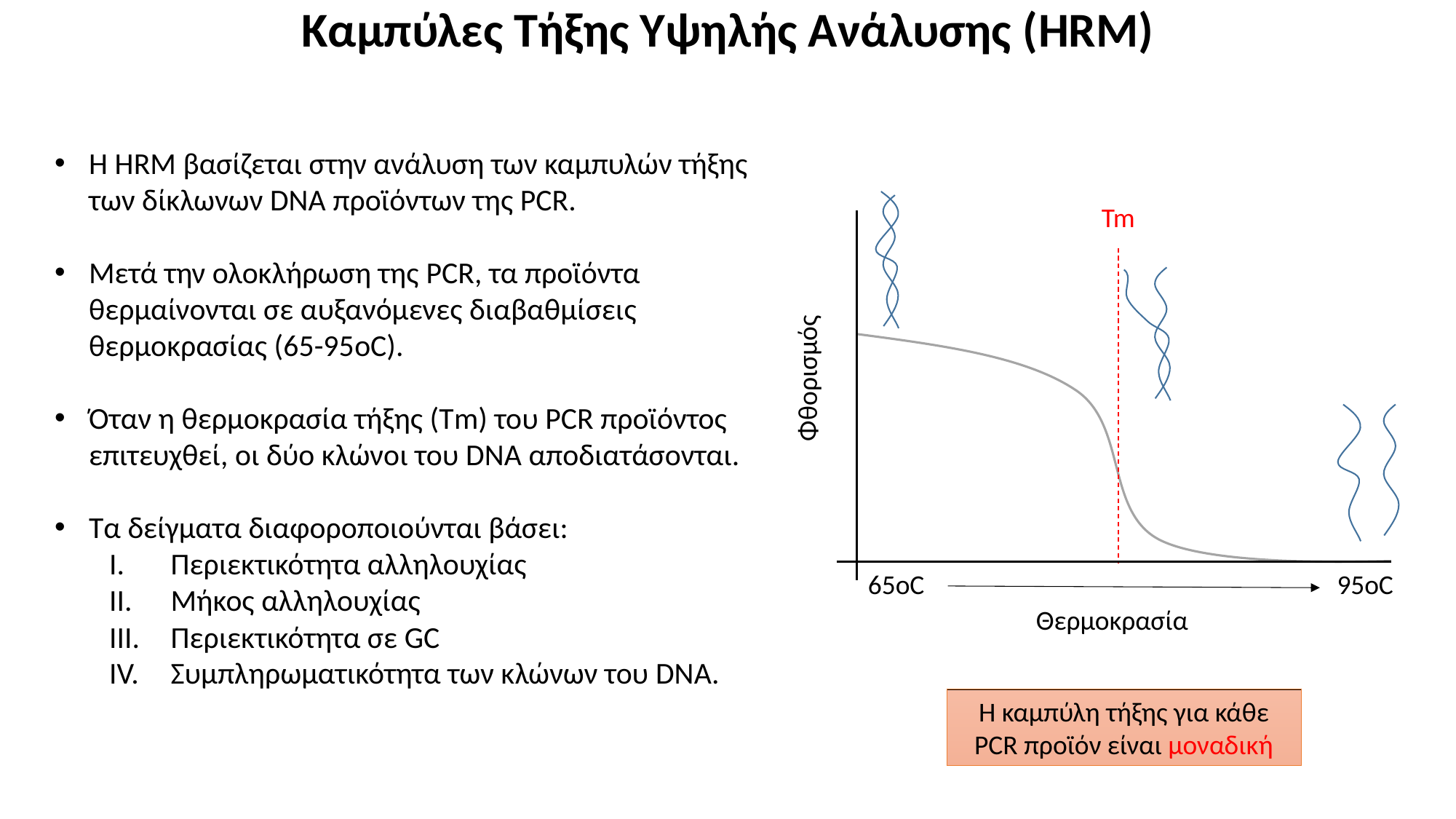

Καμπύλες Τήξης Υψηλής Ανάλυσης (HRM)
Η HRM βασίζεται στην ανάλυση των καμπυλών τήξης των δίκλωνων DNA προϊόντων της PCR.

Μετά την ολοκλήρωση της PCR, τα προϊόντα θερμαίνονται σε αυξανόμενες διαβαθμίσεις θερμοκρασίας (65-95oC).

Όταν η θερμοκρασία τήξης (Τm) του PCR προϊόντος επιτευχθεί, οι δύο κλώνοι του DNA αποδιατάσονται.

Τα δείγματα διαφοροποιούνται βάσει:
Περιεκτικότητα αλληλουχίας
Μήκος αλληλουχίας
Περιεκτικότητα σε GC
Συμπληρωματικότητα των κλώνων του DNA.

Tm

Φθορισμός

65oC
95oC
Θερμοκρασία
Η καμπύλη τήξης για κάθε PCR προϊόν είναι μοναδική